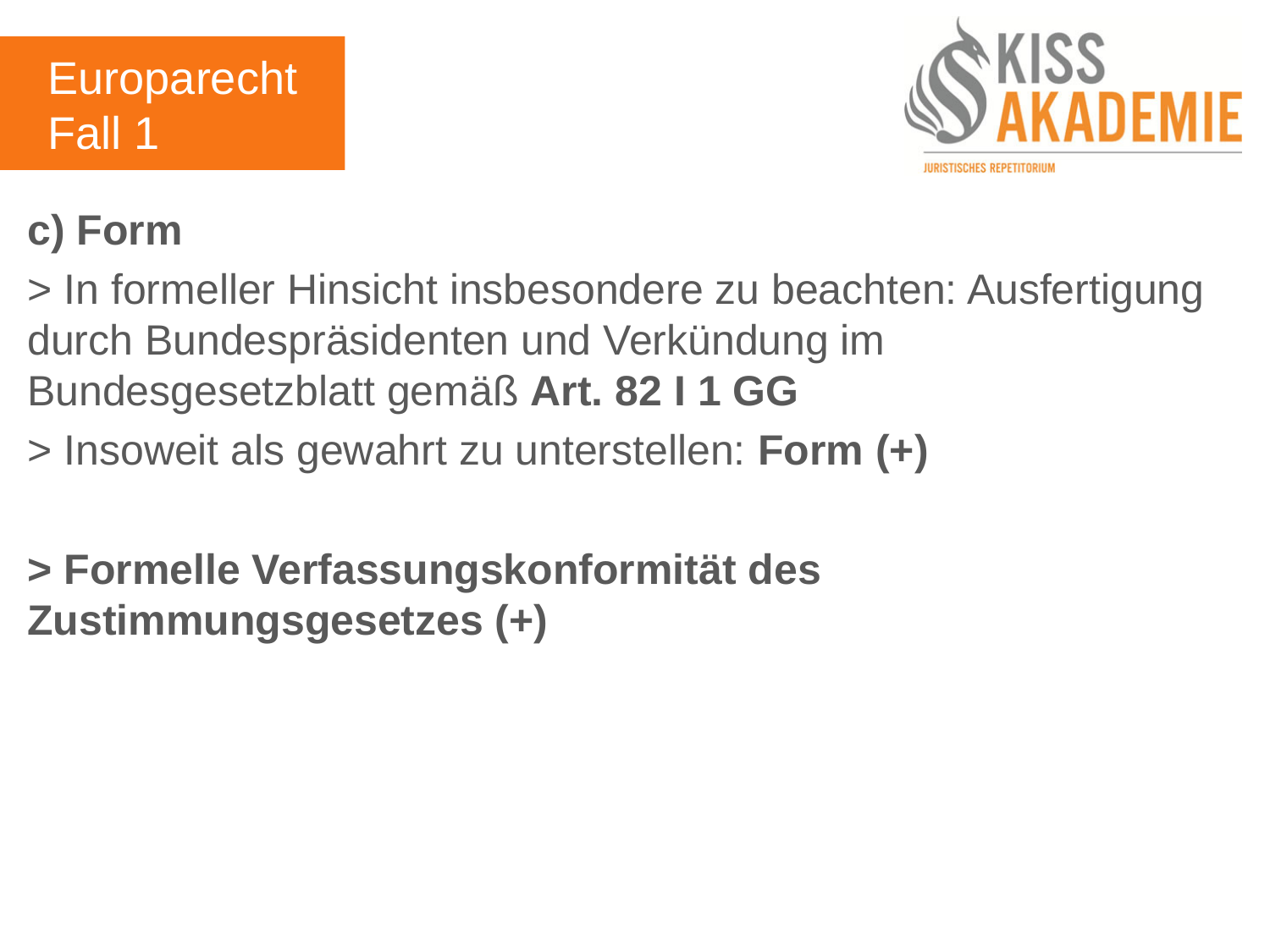

Europarecht
Fall 1
c) Form
> In formeller Hinsicht insbesondere zu beachten: Ausfertigung durch Bundespräsidenten und Verkündung im Bundesgesetzblatt gemäß Art. 82 I 1 GG
> Insoweit als gewahrt zu unterstellen: Form (+)

> Formelle Verfassungskonformität des Zustimmungsgesetzes (+)